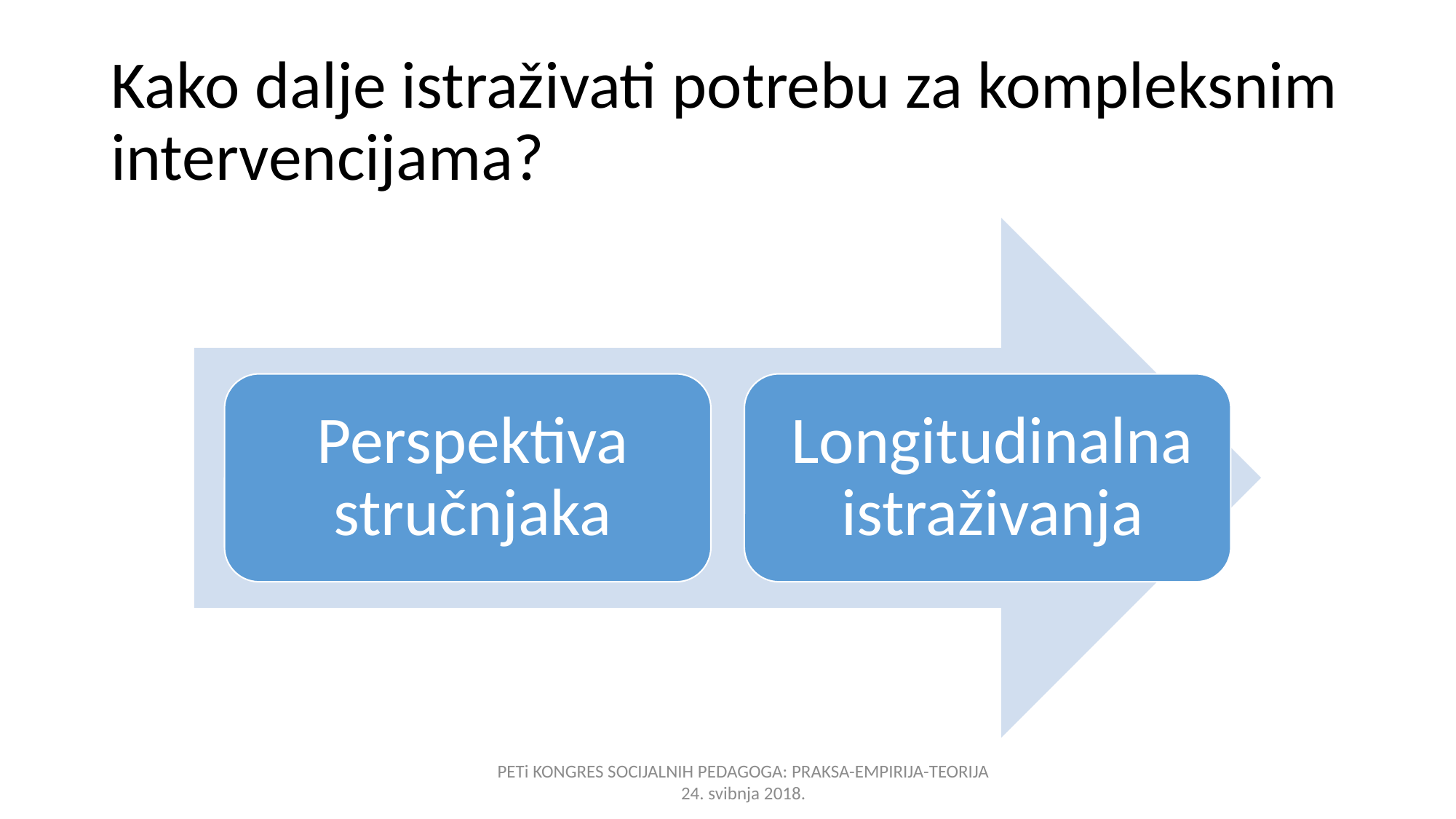

# Kako dalje istraživati potrebu za kompleksnim intervencijama?
Perspektiva stručnjaka
Longitudinalna istraživanja
PETi KONGRES SOCIJALNIH PEDAGOGA: PRAKSA-EMPIRIJA-TEORIJA 24. svibnja 2018.